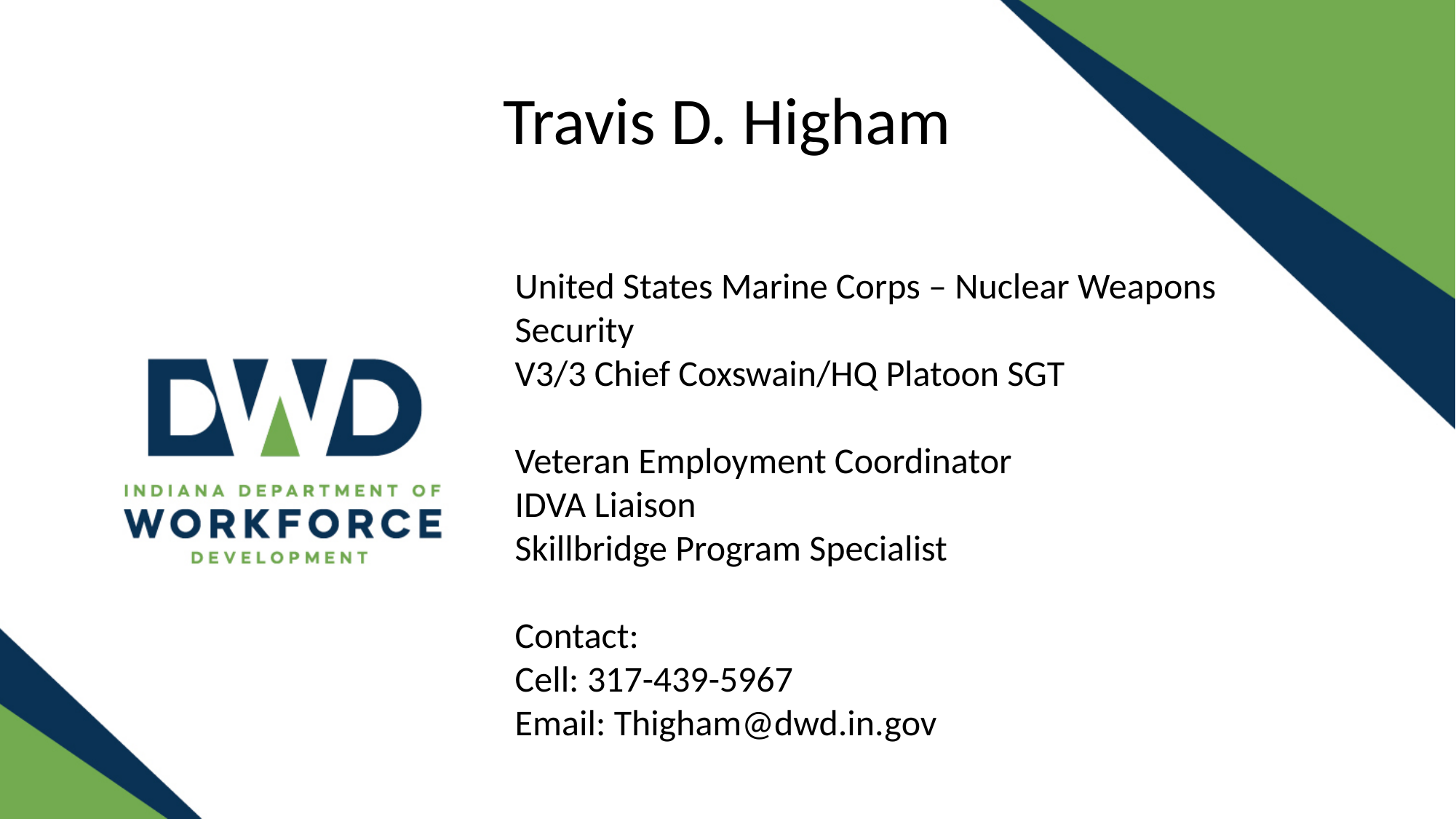

# Travis D. Higham
United States Marine Corps – Nuclear Weapons Security
V3/3 Chief Coxswain/HQ Platoon SGT

Veteran Employment Coordinator
IDVA Liaison
Skillbridge Program Specialist

Contact:
Cell: 317-439-5967
Email: Thigham@dwd.in.gov